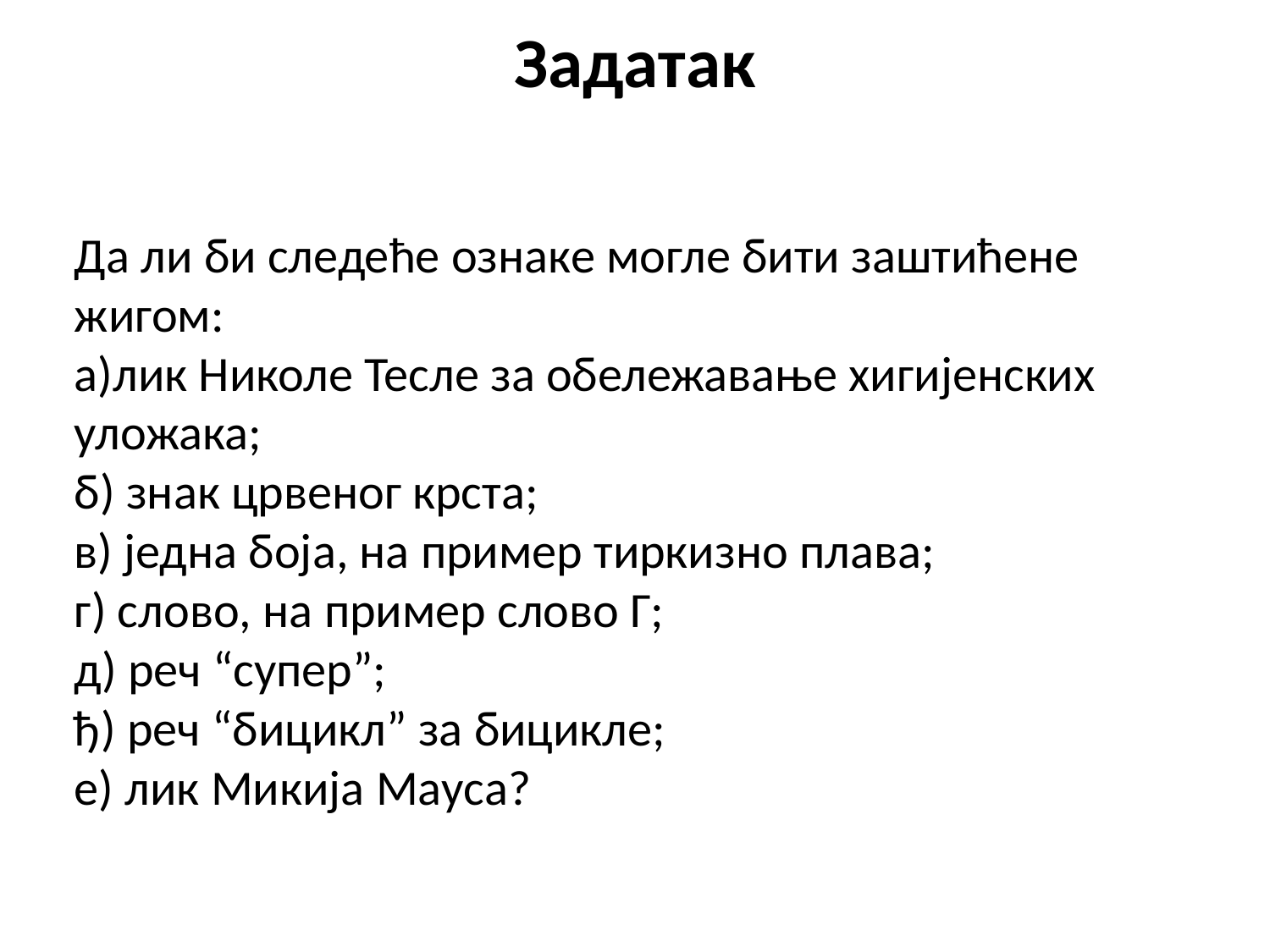

# Задатак
Да ли би следеће ознаке могле бити заштићене жигом:
а)лик Николе Тесле за обележавање хигијенских уложака;
б) знак црвеног крста;
в) једна боја, на пример тиркизно плава;
г) слово, на пример слово Г;
д) реч “супер”;
ђ) реч “бицикл” за бицикле;
е) лик Микија Мауса?